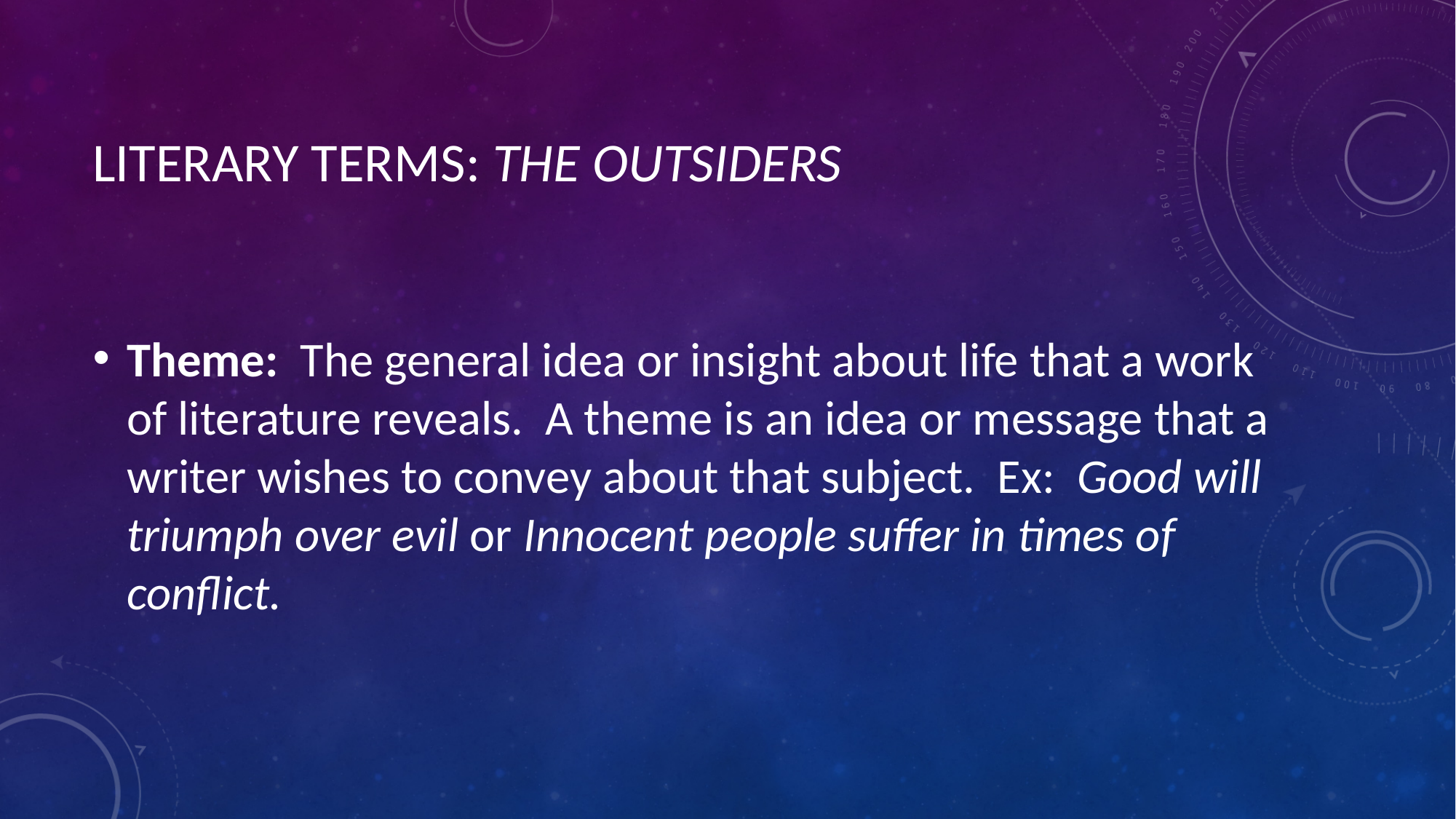

# Literary Terms: The Outsiders
Theme:  The general idea or insight about life that a work of literature reveals.  A theme is an idea or message that a writer wishes to convey about that subject.  Ex:  Good will triumph over evil or Innocent people suffer in times of conflict.